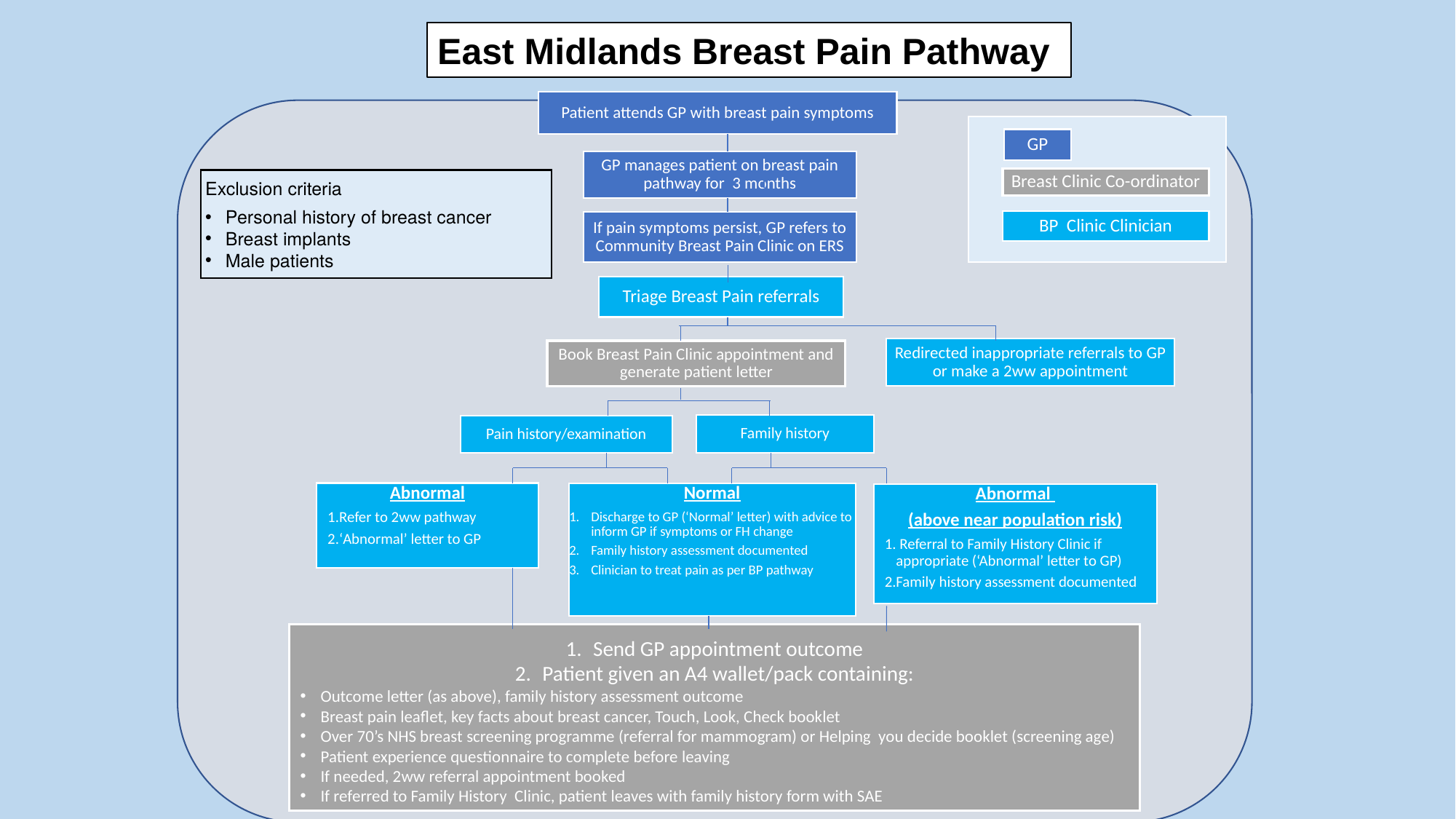

East Midlands Breast Pain Pathway
Patient attends GP with breast pain symptoms

GP
GP manages patient on breast pain pathway for  3 months
Breast Clinic Co-ordinator
Exclusion criteria
Personal history of breast cancer
Breast implants
Male patients
BP  Clinic Clinician
If pain symptoms persist, GP refers to Community Breast Pain Clinic on ERS
Triage Breast Pain referrals
Redirected inappropriate referrals to GP or make a 2ww appointment
Book Breast Pain Clinic appointment and generate patient letter
Family history
Pain history/examination
Abnormal
Refer to 2ww pathway
‘Abnormal’ letter to GP
Normal
Discharge to GP (‘Normal’ letter) with advice to inform GP if symptoms or FH change
Family history assessment documented
Clinician to treat pain as per BP pathway
Abnormal
(above near population risk)
 Referral to Family History Clinic if appropriate (‘Abnormal’ letter to GP)
Family history assessment documented

Send GP appointment outcome
Patient given an A4 wallet/pack containing:
Outcome letter (as above), family history assessment outcome
Breast pain leaflet, key facts about breast cancer, Touch, Look, Check booklet
Over 70’s NHS breast screening programme (referral for mammogram) or Helping  you decide booklet (screening age)
Patient experience questionnaire to complete before leaving
If needed, 2ww referral appointment booked
If referred to Family History  Clinic, patient leaves with family history form with SAE